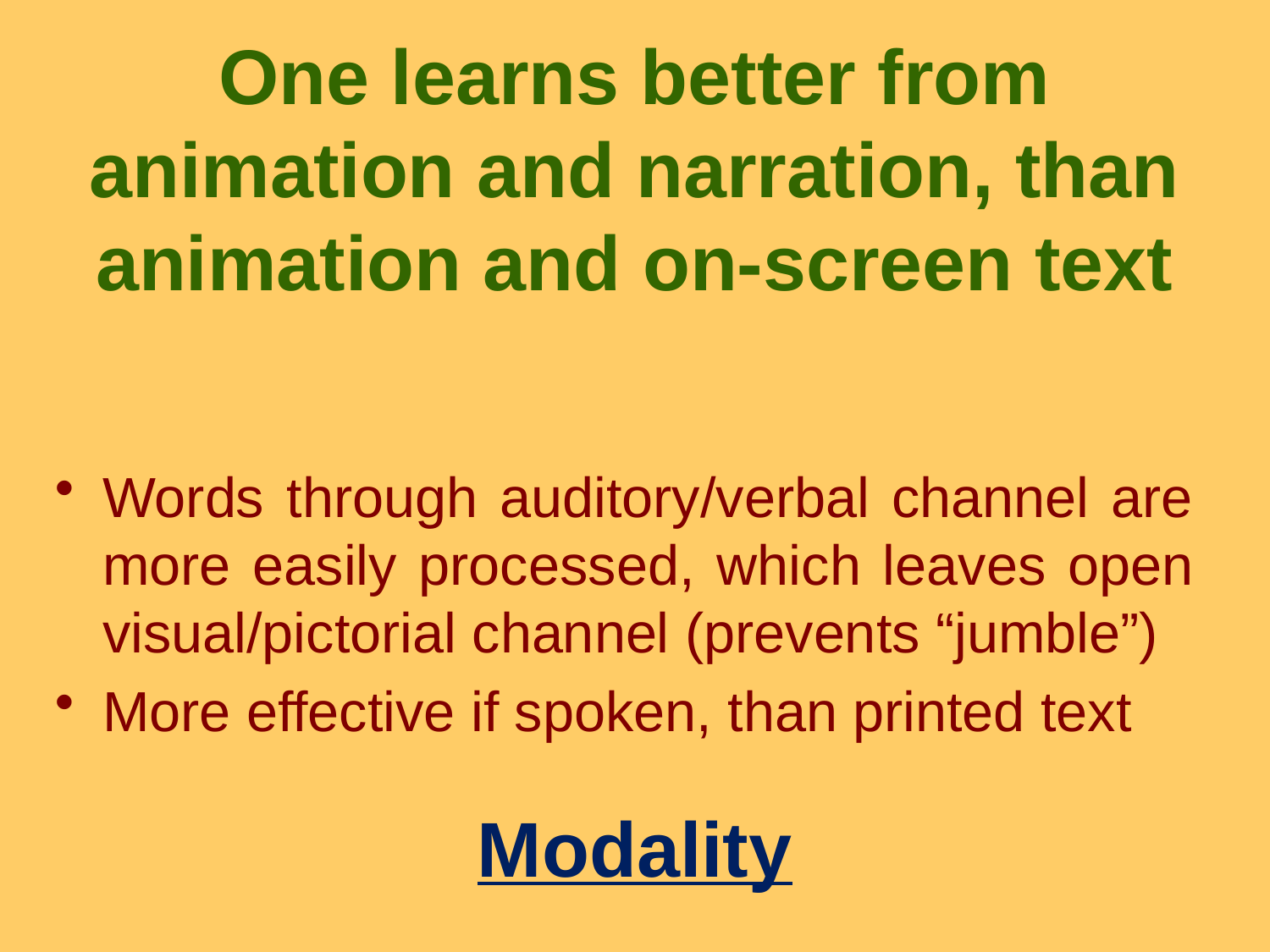

One learns better from animation and narration, than animation and on-screen text
Words through auditory/verbal channel are more easily processed, which leaves open visual/pictorial channel (prevents “jumble”)
More effective if spoken, than printed text
Modality